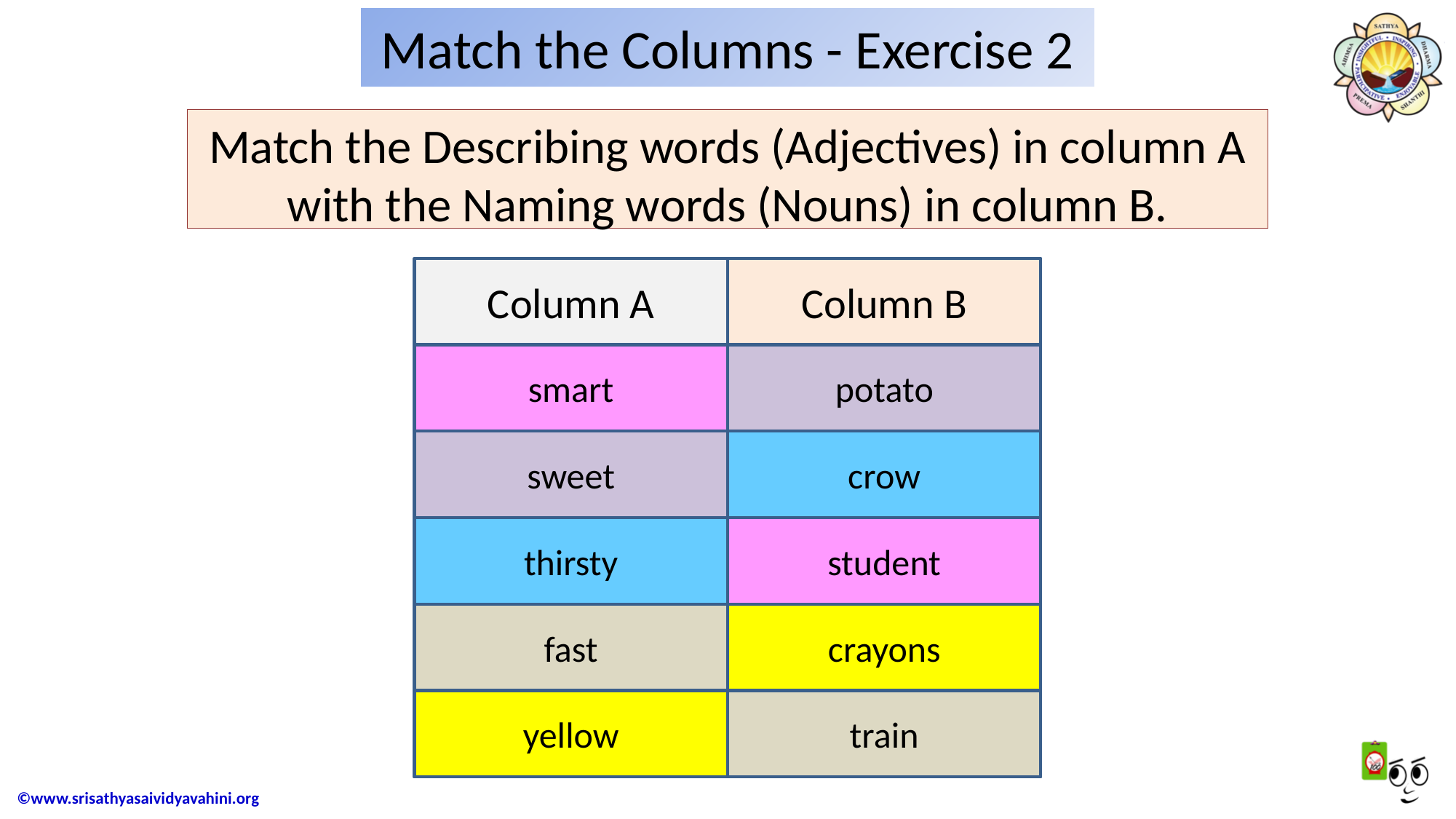

# Match the Columns - Exercise 2
Match the Describing words (Adjectives) in column A with the Naming words (Nouns) in column B.
Column A
Column B
smart
smart
potato
potato
sweet
sweet
crow
crow
thirsty
thirsty
student
student
fast
fast
crayons
crayons
yellow
yellow
train
train